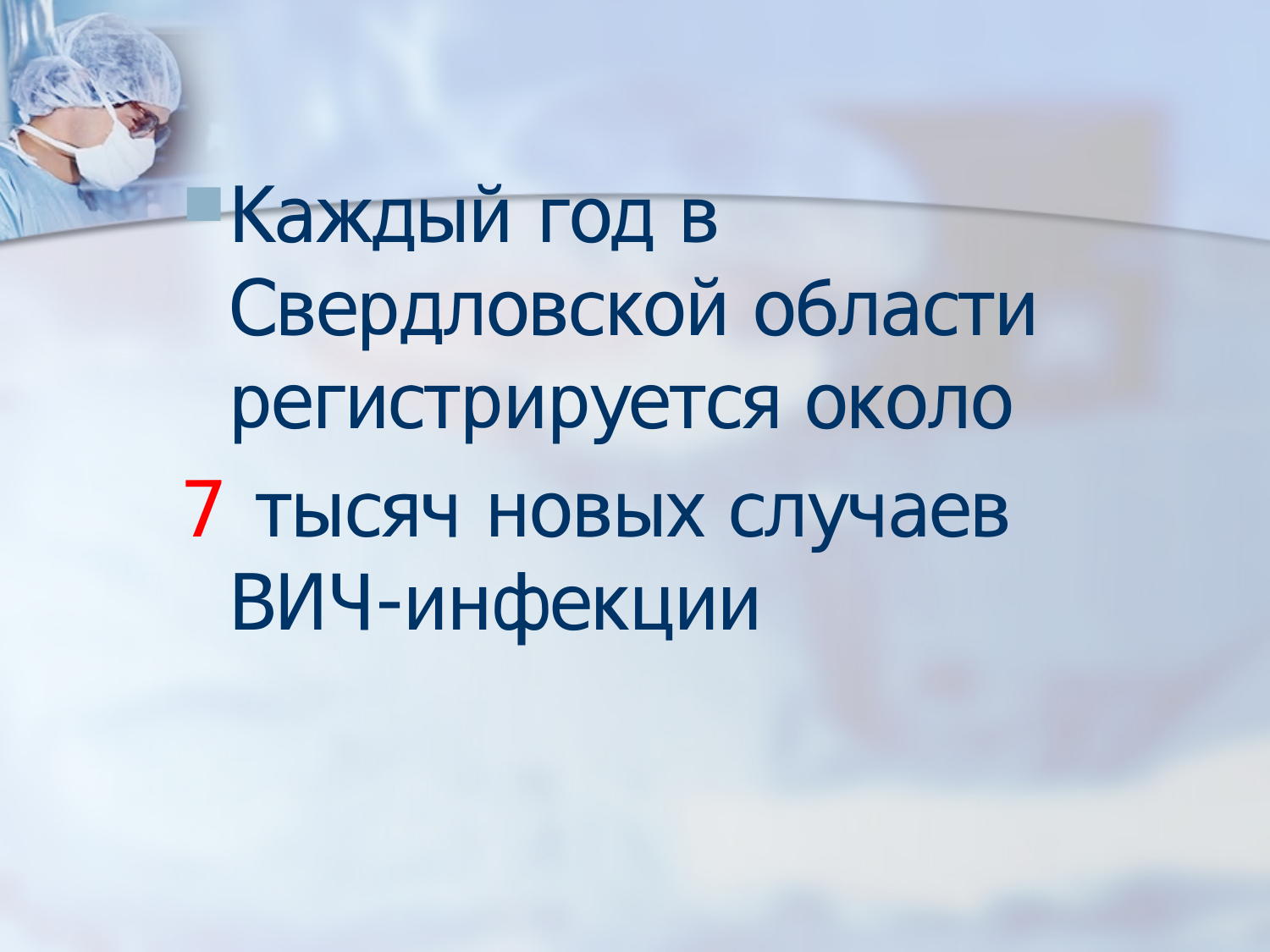

#
Каждый год в Свердловской области регистрируется около
7 тысяч новых случаев ВИЧ-инфекции